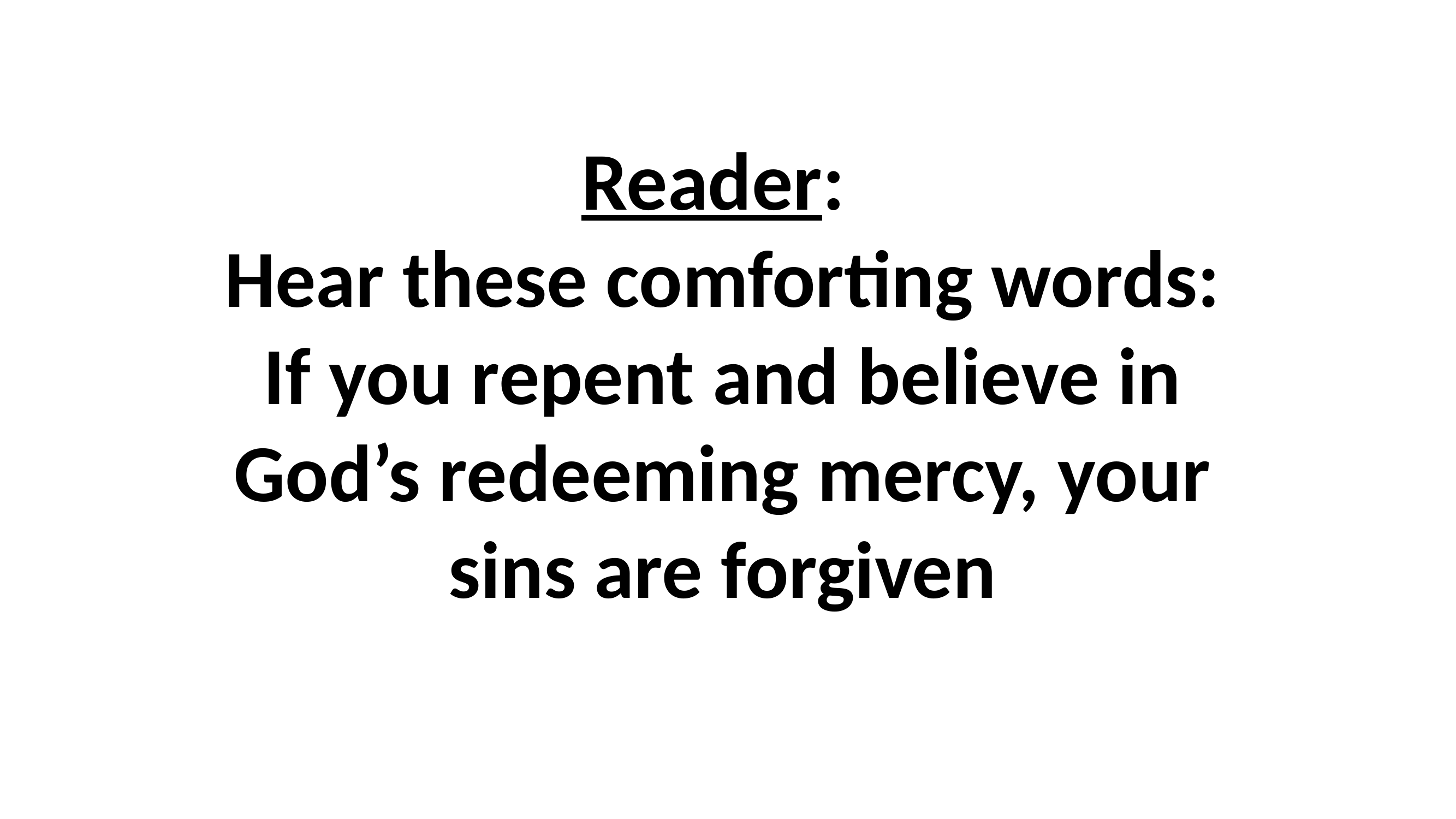

# Reader: Hear these comforting words: If you repent and believe in God’s redeeming mercy, your sins are forgiven